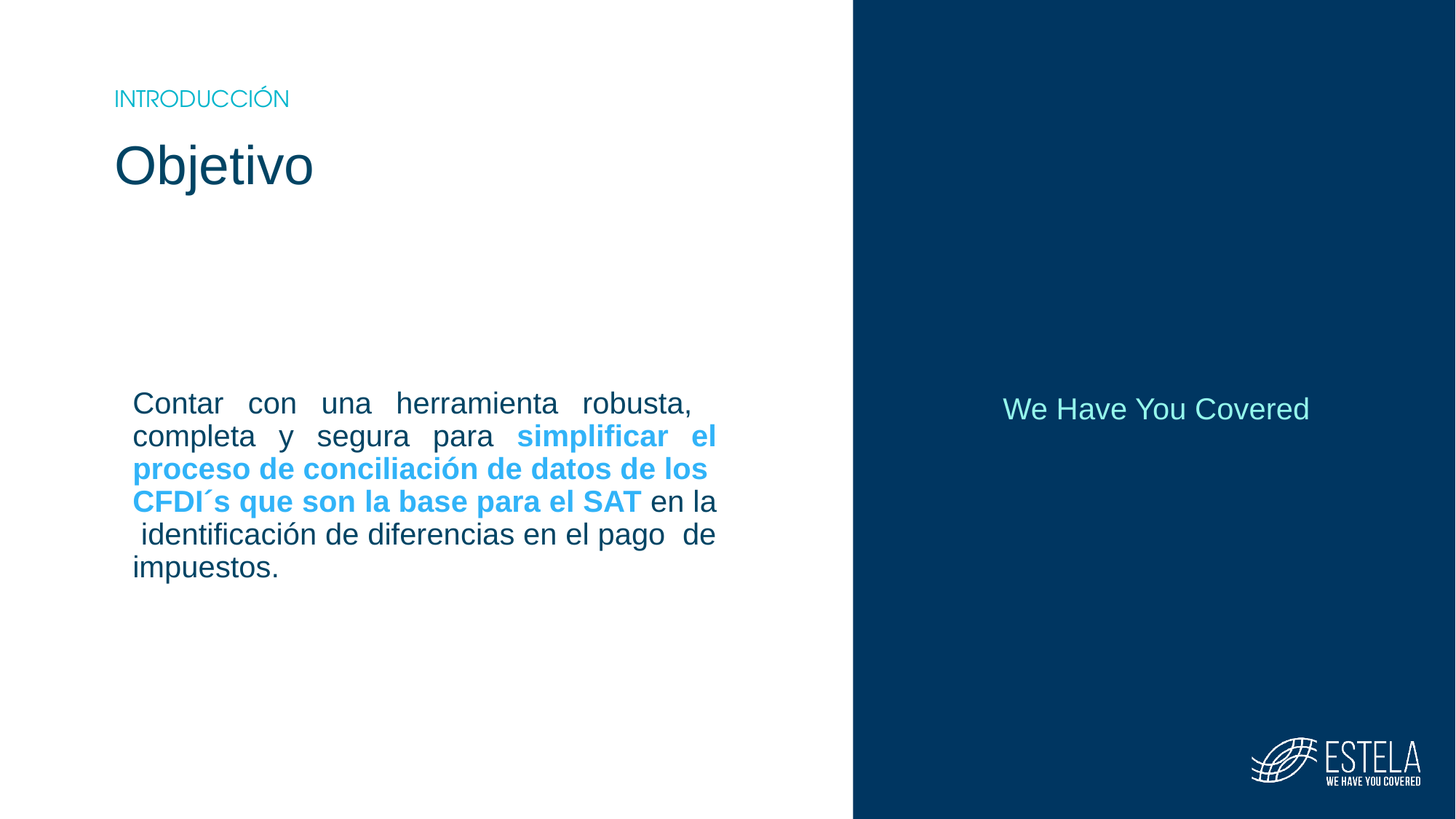

INTRODUCCIÓN
Objetivo

Contar con una herramienta robusta,  completa y segura para simplificar el proceso de conciliación de datos de los  CFDI´s que son la base para el SAT en la  identificación de diferencias en el pago  de impuestos.

# We Have You Covered